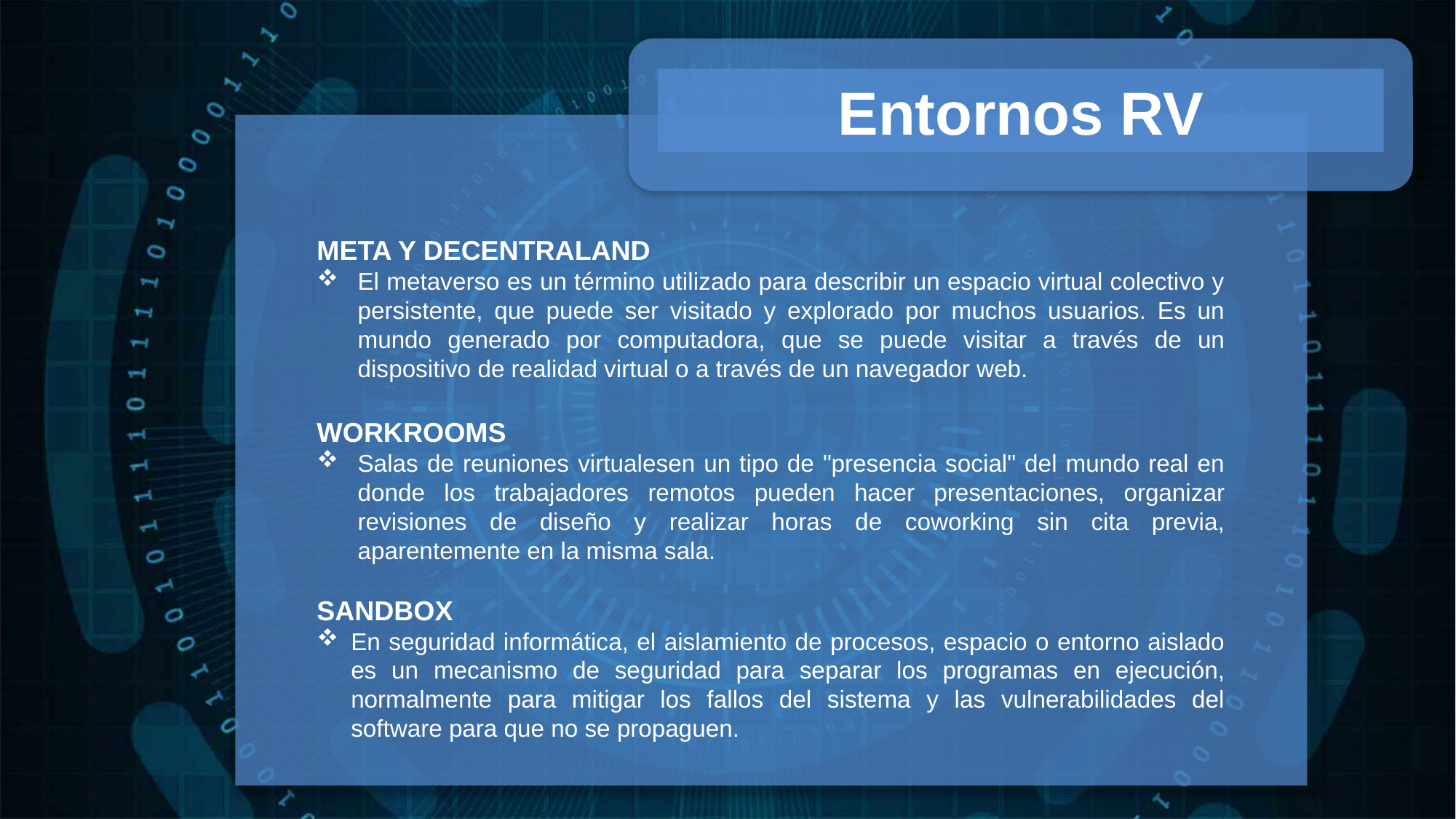

Entornos RV

META Y DECENTRALAND
El metaverso es un término utilizado para describir un espacio virtual colectivo y persistente, que puede ser visitado y explorado por muchos usuarios. Es un mundo generado por computadora, que se puede visitar a través de un dispositivo de realidad virtual o a través de un navegador web.

WORKROOMS
Salas de reuniones virtualesen un tipo de "presencia social" del mundo real en donde los trabajadores remotos pueden hacer presentaciones, organizar revisiones de diseño y realizar horas de coworking sin cita previa, aparentemente en la misma sala.

SANDBOX
En seguridad informática, el aislamiento de procesos, espacio o entorno aislado es un mecanismo de seguridad para separar los programas en ejecución, normalmente para mitigar los fallos del sistema y las vulnerabilidades del software para que no se propaguen.